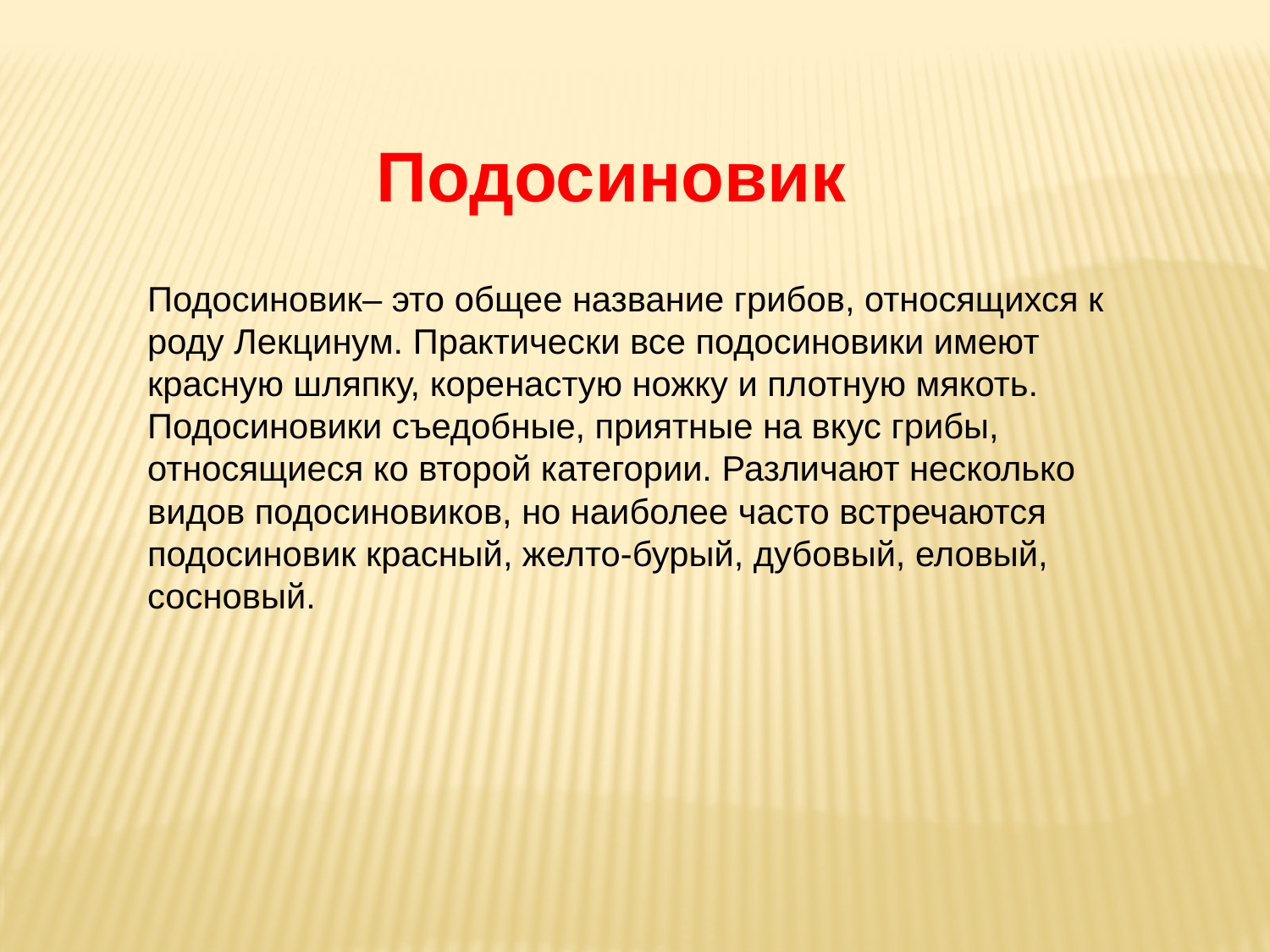

Подосиновик

Подосиновик– это общее название грибов, относящихся к роду Лекцинум. Практически все подосиновики имеют красную шляпку, коренастую ножку и плотную мякоть. Подосиновики съедобные, приятные на вкус грибы, относящиеся ко второй категории. Различают несколько видов подосиновиков, но наиболее часто встречаются подосиновик красный, желто-бурый, дубовый, еловый, сосновый.